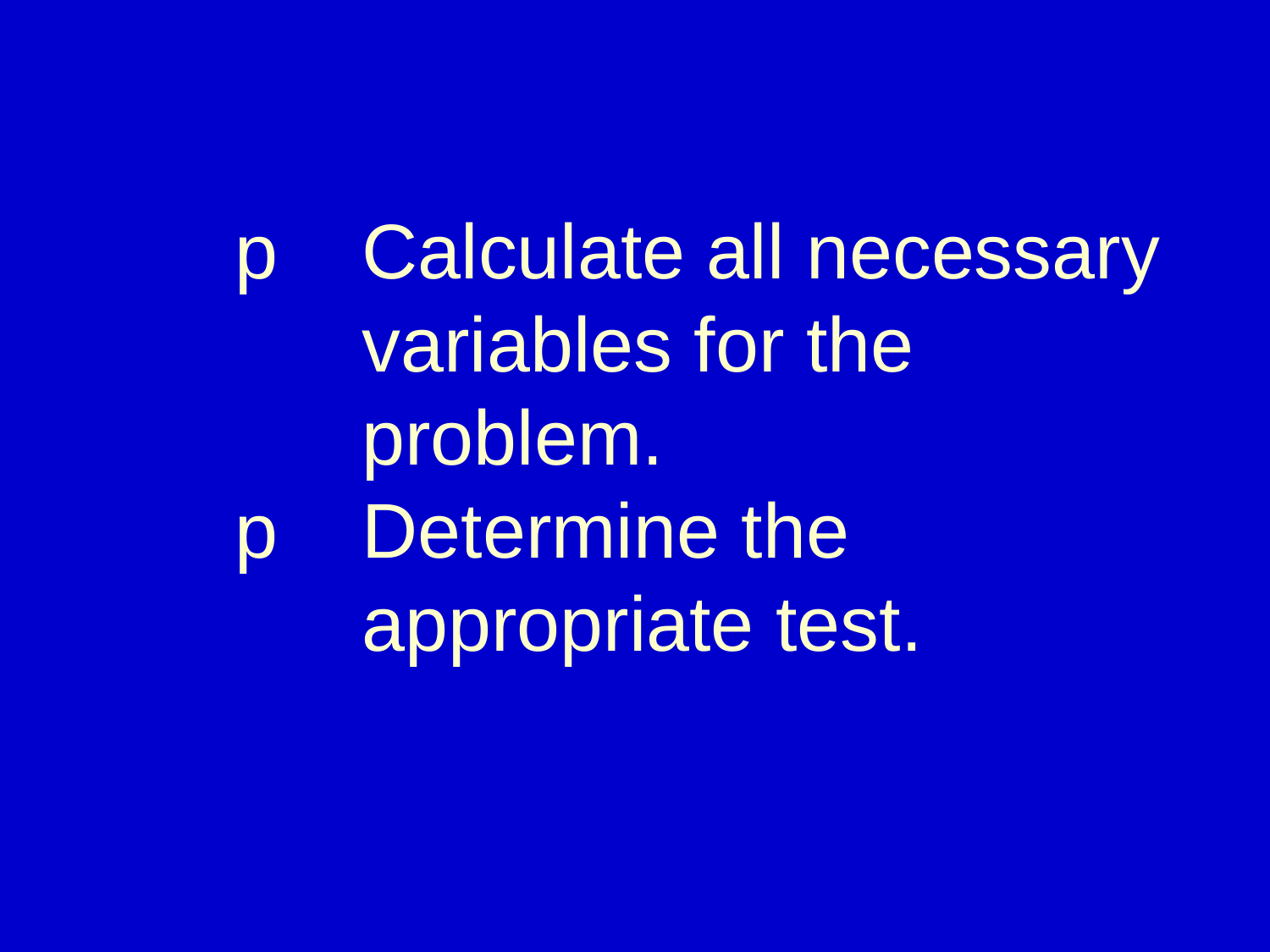

# p	Calculate all necessary 		variables for the 				problem. p	Determine the 				appropriate test.